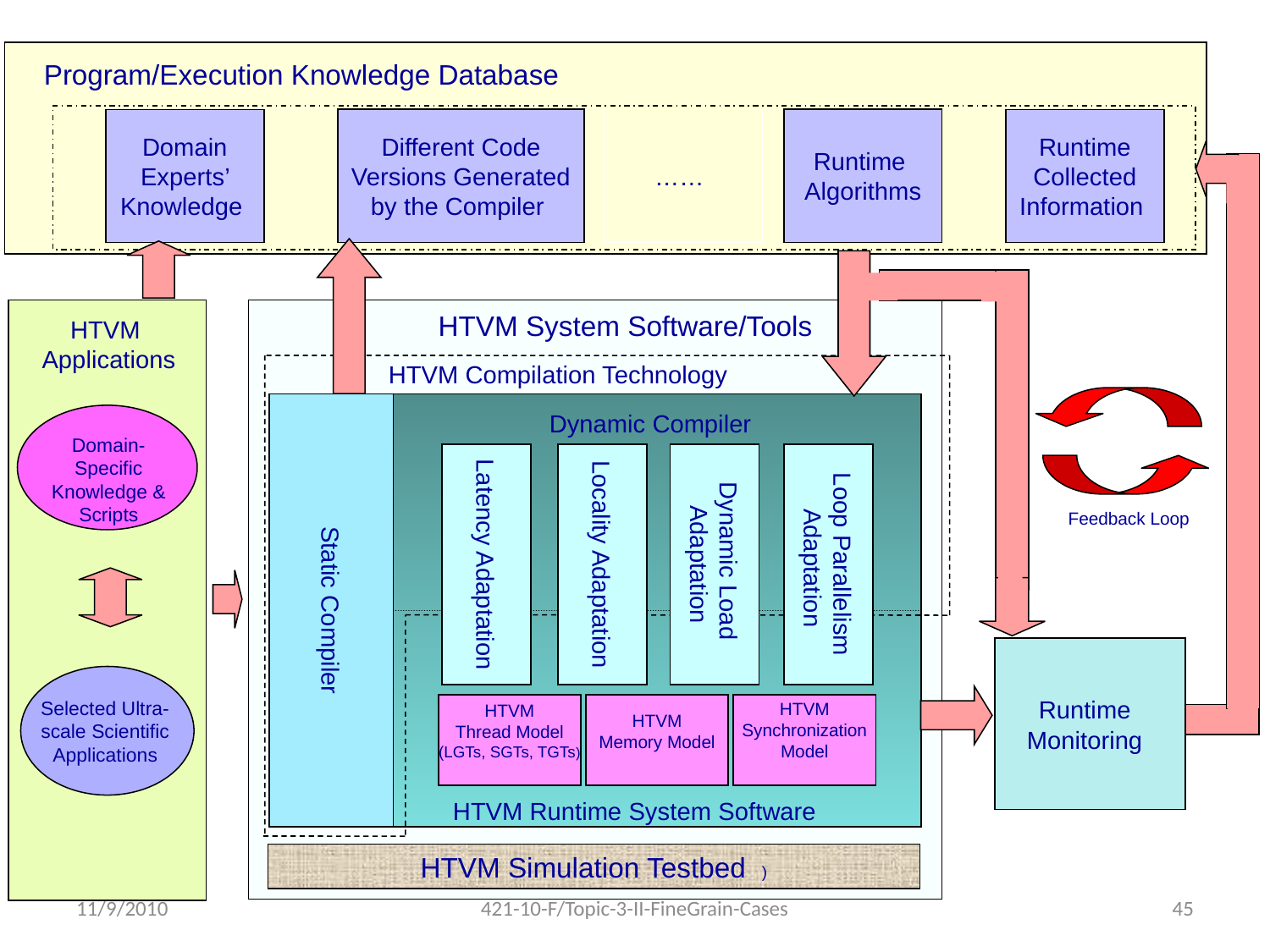

Program/Execution Knowledge Database
Different Code Versions Generated by the Compiler
Domain Experts’ Knowledge
……
Runtime
Algorithms
Runtime Collected Information

HTVM System Software/Tools
HTVM
Applications
HTVM Compilation Technology

Static Compiler

Dynamic Compiler

Domain-Specific Knowledge & Scripts
Latency Adaptation
Locality Adaptation
Dynamic Load
Adaptation
Loop Parallelism
 Adaptation

Feedback Loop

Runtime Monitoring
Selected Ultra-scale Scientific Applications
HTVM
Thread Model
(LGTs, SGTs, TGTs)

HTVM
Memory Model

HTVM
 Synchronization
Model

HTVM Runtime System Software
HTVM Simulation Testbed  )
11/9/2010
421-10-F/Topic-3-II-FineGrain-Cases
45